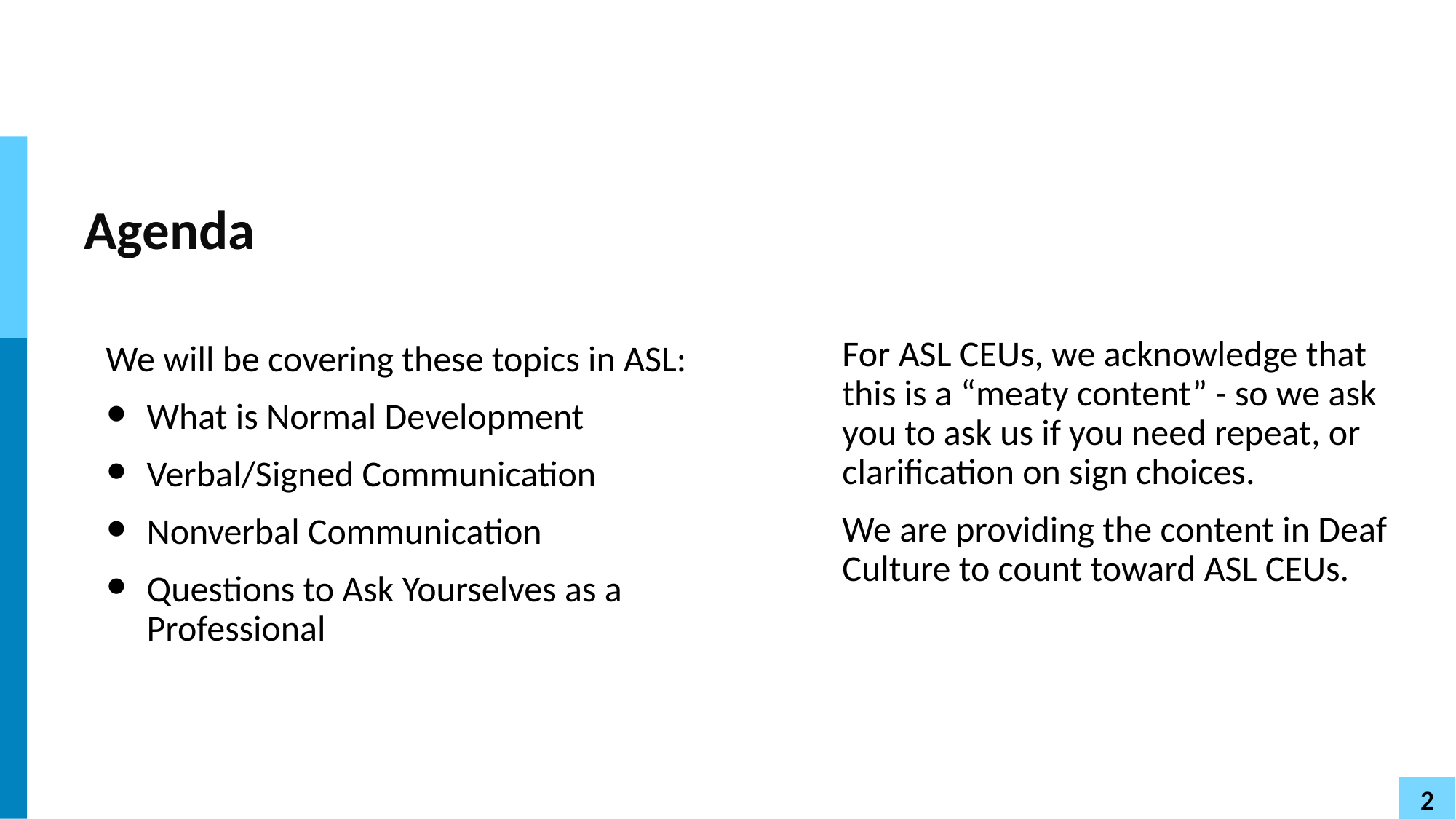

# Agenda
For ASL CEUs, we acknowledge that this is a “meaty content” - so we ask you to ask us if you need repeat, or clarification on sign choices.
We are providing the content in Deaf Culture to count toward ASL CEUs.
We will be covering these topics in ASL:
What is Normal Development
Verbal/Signed Communication
Nonverbal Communication
Questions to Ask Yourselves as a Professional